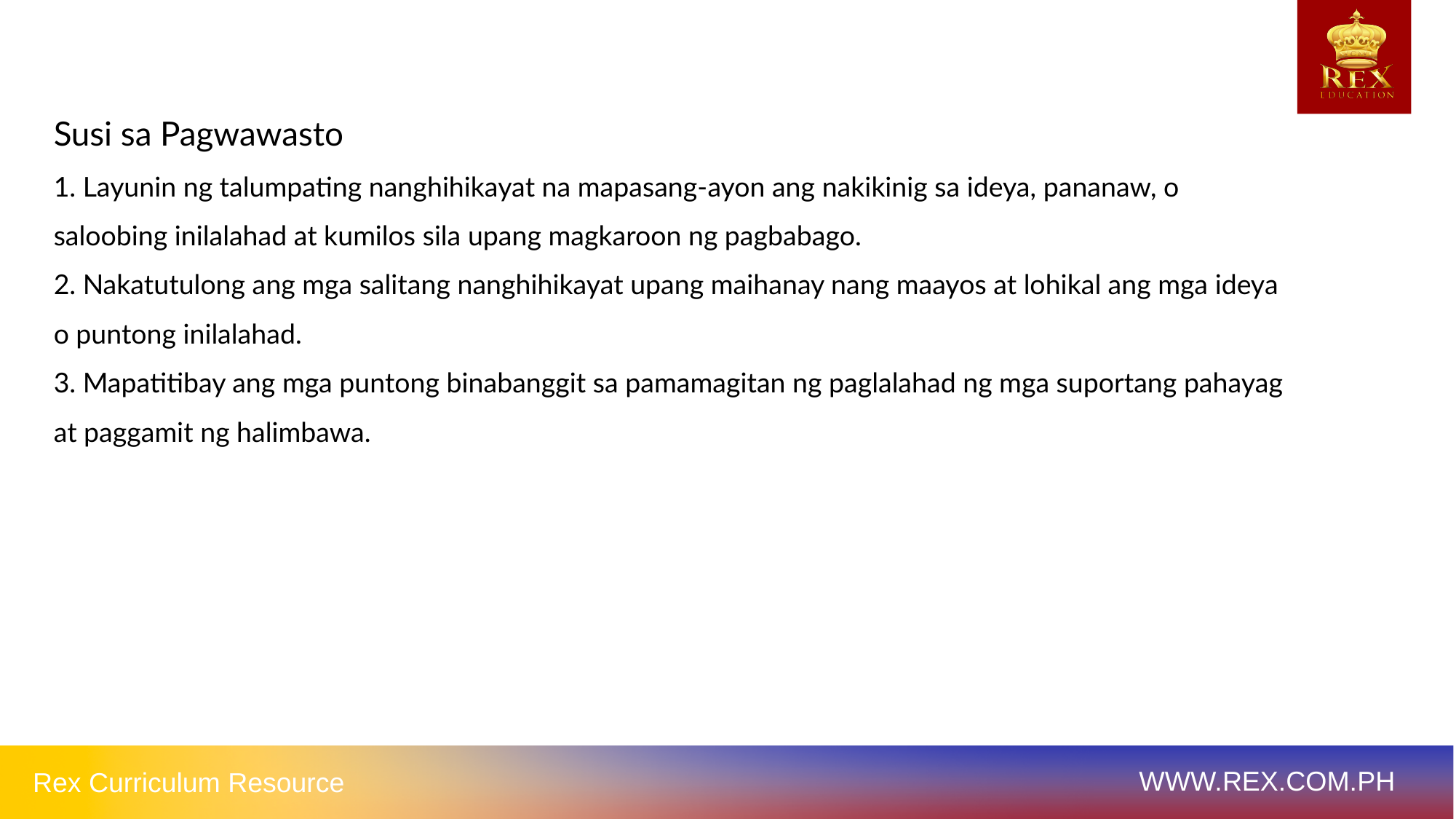

Susi sa Pagwawasto
1. Layunin ng talumpating nanghihikayat na mapasang-ayon ang nakikinig sa ideya, pananaw, o
saloobing inilalahad at kumilos sila upang magkaroon ng pagbabago.
2. Nakatutulong ang mga salitang nanghihikayat upang maihanay nang maayos at lohikal ang mga ideya
o puntong inilalahad.
3. Mapatitibay ang mga puntong binabanggit sa pamamagitan ng paglalahad ng mga suportang pahayag
at paggamit ng halimbawa.